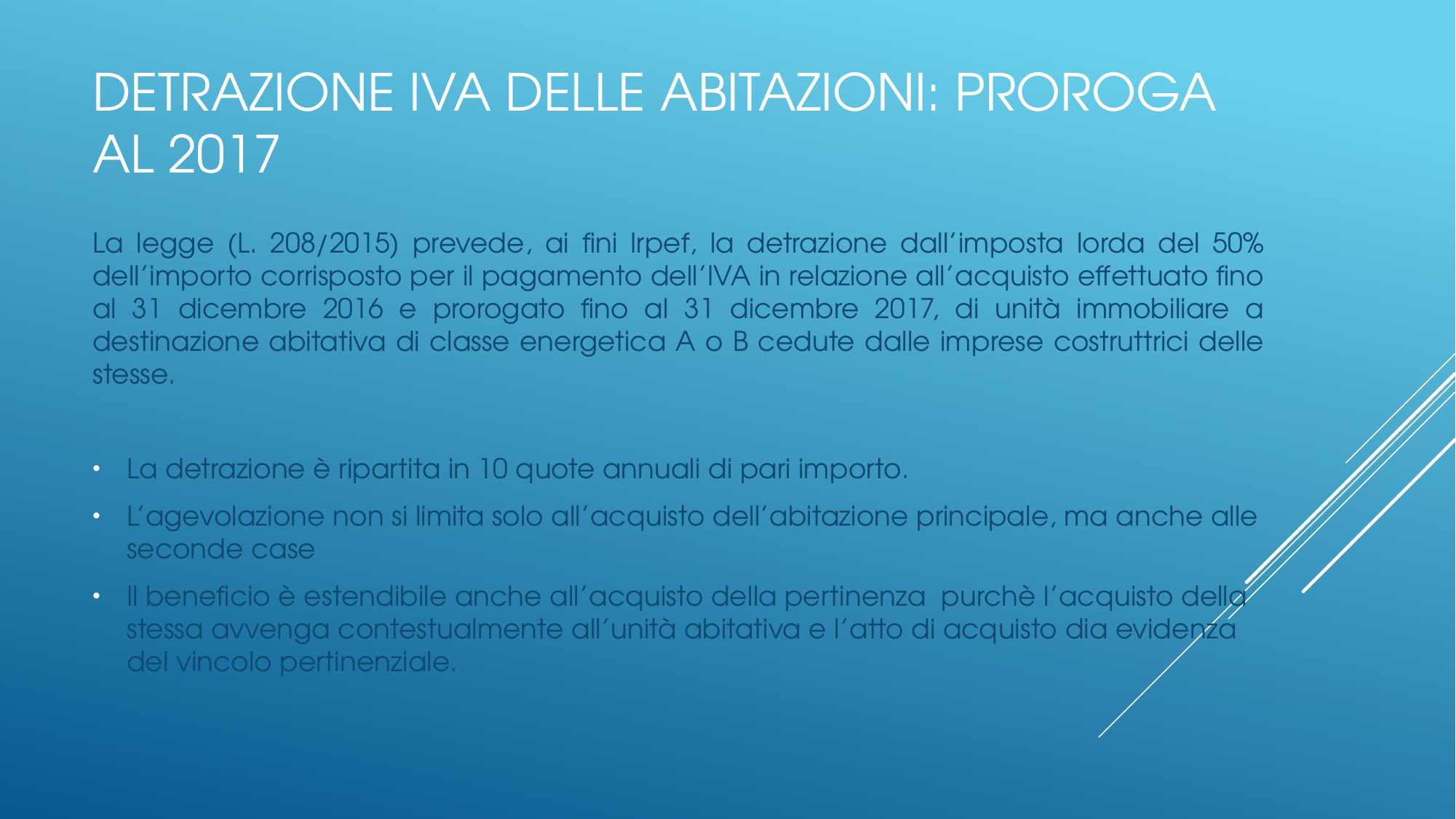

# DETRAZIONE IVA DELLE ABITAZIONI: PROROGA AL 2017
La legge (L. 208/2015) prevede, ai fini Irpef, la detrazione dall’imposta lorda del 50% dell’importo corrisposto per il pagamento dell’IVA in relazione all’acquisto effettuato fino al 31 dicembre 2016 e prorogato fino al 31 dicembre 2017, di unità immobiliare a destinazione abitativa di classe energetica A o B cedute dalle imprese costruttrici delle stesse.

La detrazione è ripartita in 10 quote annuali di pari importo.
L’agevolazione non si limita solo all’acquisto dell’abitazione principale, ma anche alle seconde case
Il beneficio è estendibile anche all’acquisto della pertinenza  purchè l’acquisto della stessa avvenga contestualmente all’unità abitativa e l’atto di acquisto dia evidenza del vincolo pertinenziale.